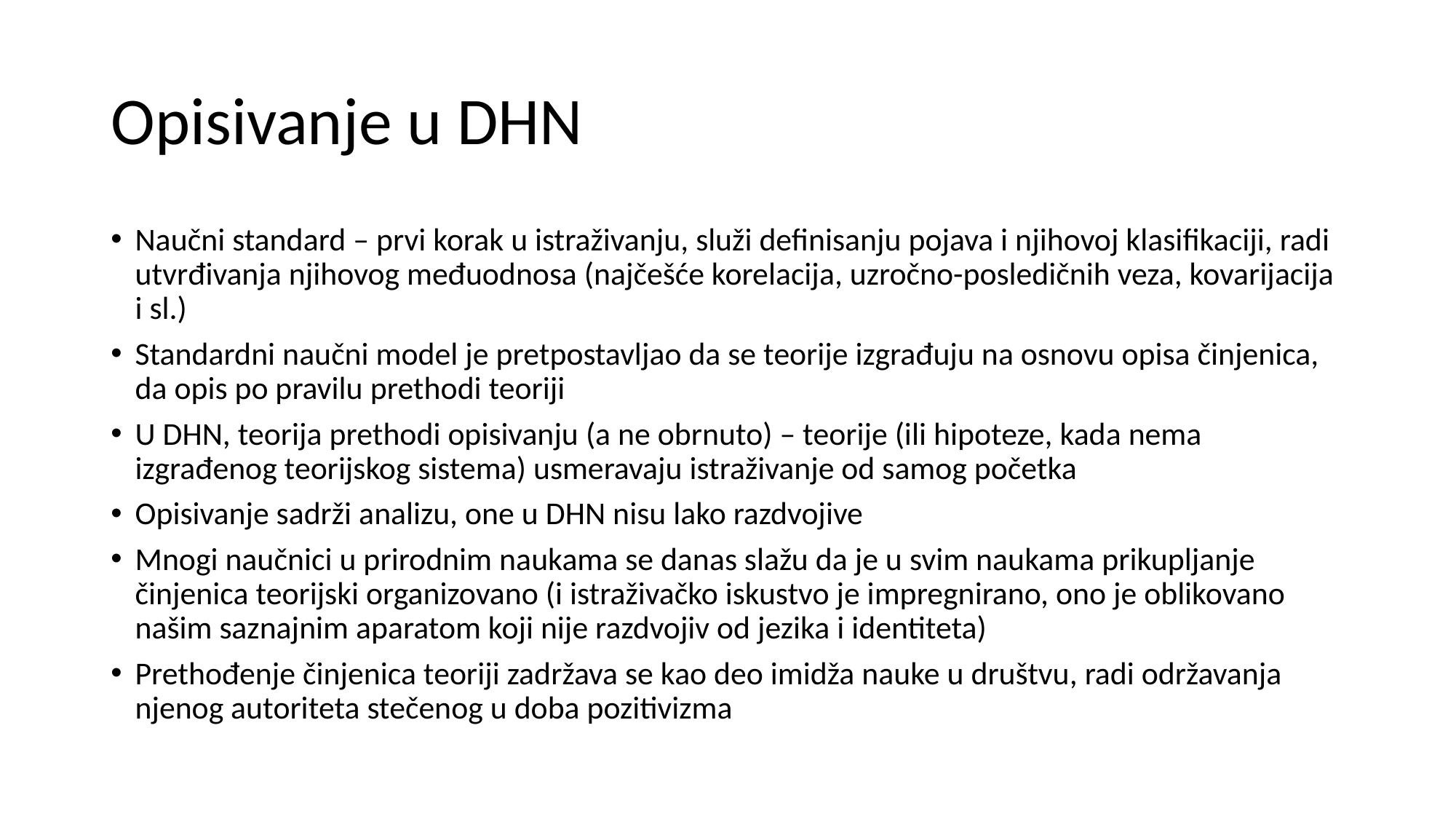

# Opisivanje u DHN
Naučni standard – prvi korak u istraživanju, služi definisanju pojava i njihovoj klasifikaciji, radi utvrđivanja njihovog međuodnosa (najčešće korelacija, uzročno-posledičnih veza, kovarijacija i sl.)
Standardni naučni model je pretpostavljao da se teorije izgrađuju na osnovu opisa činjenica, da opis po pravilu prethodi teoriji
U DHN, teorija prethodi opisivanju (a ne obrnuto) – teorije (ili hipoteze, kada nema izgrađenog teorijskog sistema) usmeravaju istraživanje od samog početka
Opisivanje sadrži analizu, one u DHN nisu lako razdvojive
Mnogi naučnici u prirodnim naukama se danas slažu da je u svim naukama prikupljanje činjenica teorijski organizovano (i istraživačko iskustvo je impregnirano, ono je oblikovano našim saznajnim aparatom koji nije razdvojiv od jezika i identiteta)
Prethođenje činjenica teoriji zadržava se kao deo imidža nauke u društvu, radi održavanja njenog autoriteta stečenog u doba pozitivizma